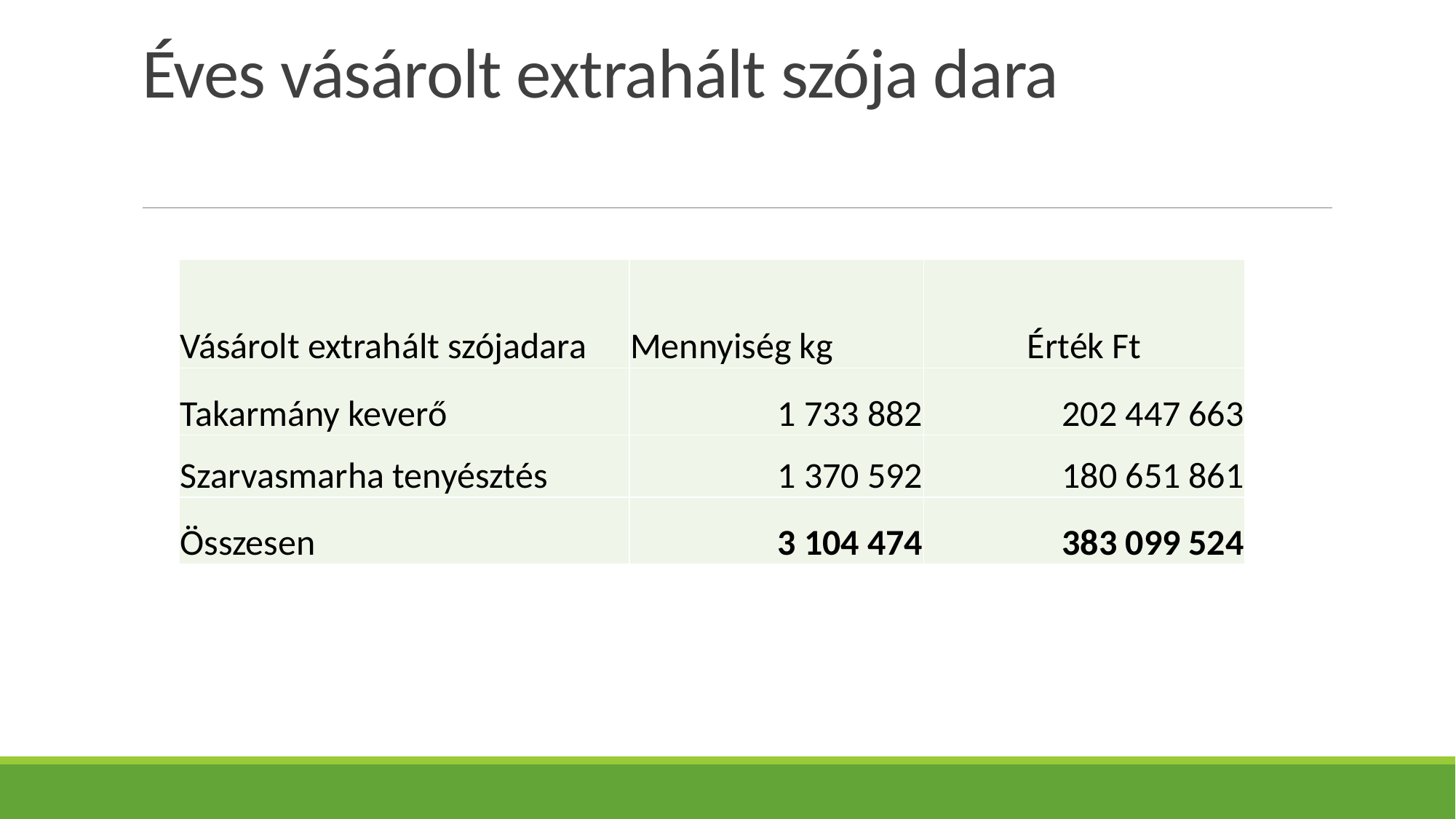

# Éves vásárolt extrahált szója dara
| Vásárolt extrahált szójadara | Mennyiség kg | Érték Ft |
| --- | --- | --- |
| Takarmány keverő | 1 733 882 | 202 447 663 |
| Szarvasmarha tenyésztés | 1 370 592 | 180 651 861 |
| Összesen | 3 104 474 | 383 099 524 |